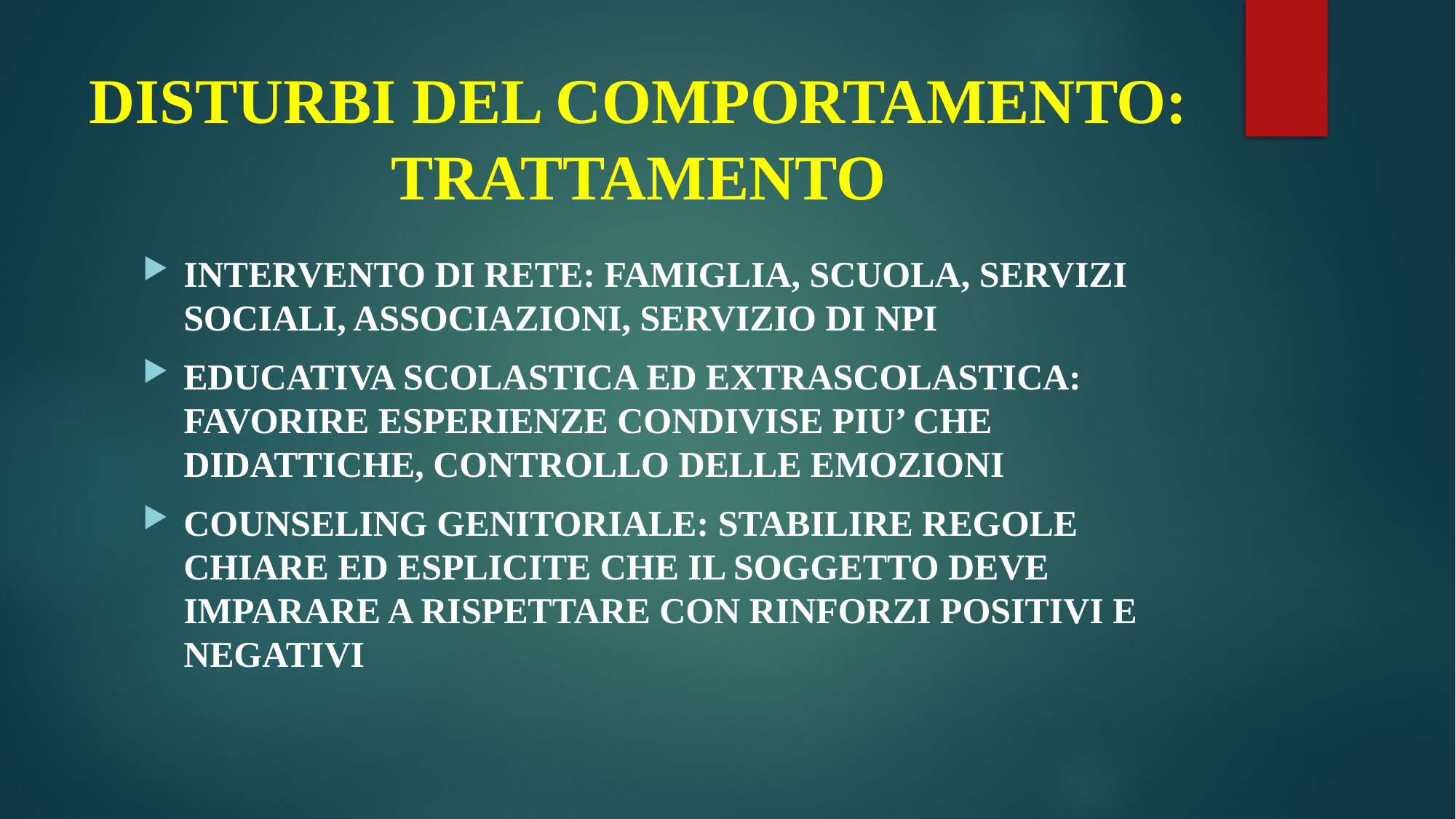

# DISTURBI DEL COMPORTAMENTO: TRATTAMENTO
INTERVENTO DI RETE: FAMIGLIA, SCUOLA, SERVIZI SOCIALI, ASSOCIAZIONI, SERVIZIO DI NPI
EDUCATIVA SCOLASTICA ED EXTRASCOLASTICA: FAVORIRE ESPERIENZE CONDIVISE PIU’ CHE DIDATTICHE, CONTROLLO DELLE EMOZIONI
COUNSELING GENITORIALE: STABILIRE REGOLE CHIARE ED ESPLICITE CHE IL SOGGETTO DEVE IMPARARE A RISPETTARE CON RINFORZI POSITIVI E NEGATIVI